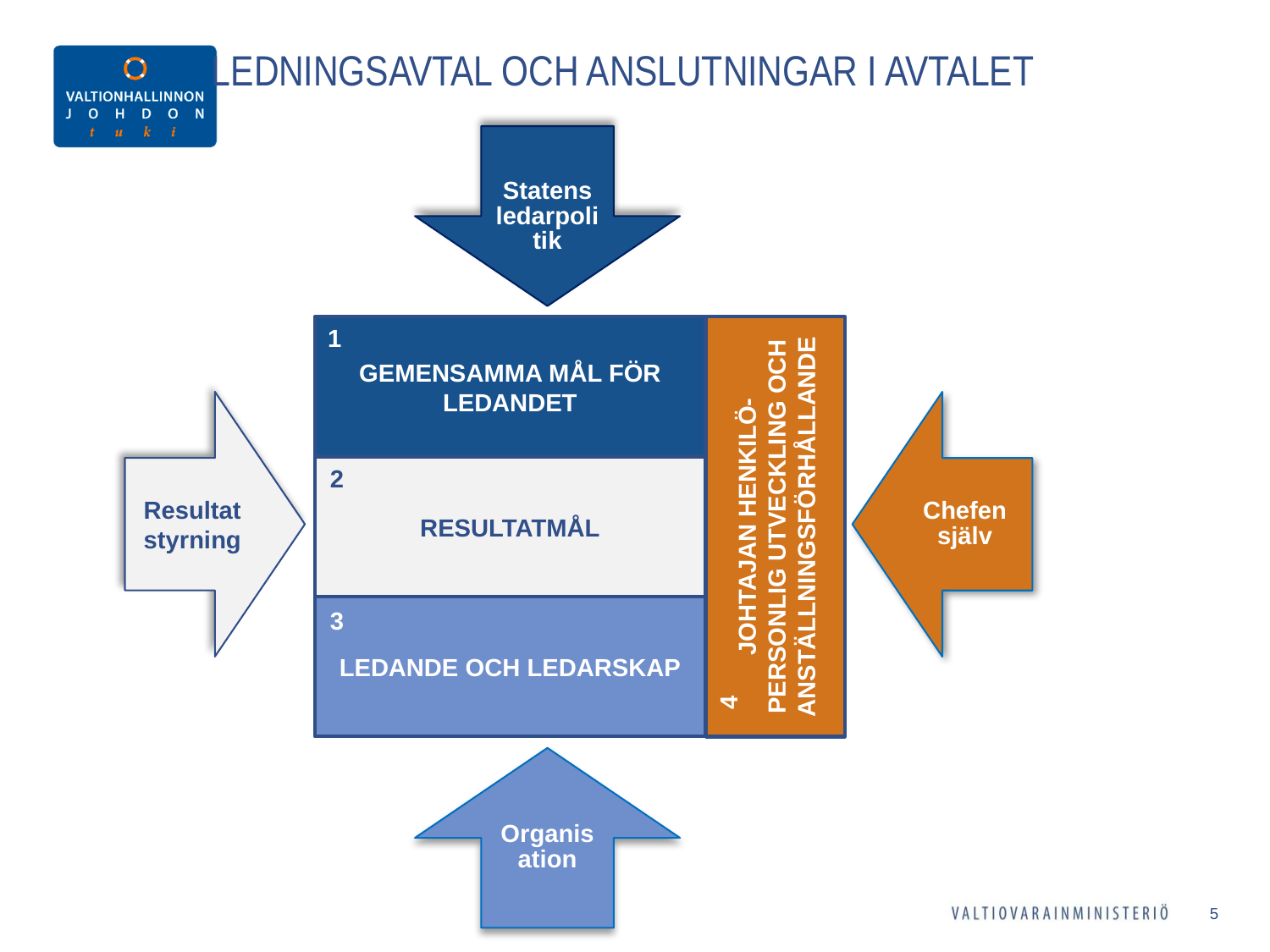

# LEDNINGSAVTAL OCH ANSLUTNINGAR I AVTALET
Statens ledarpolitik
GEMENSAMMA MÅL FÖR
LEDANDET
1
JOHTAJAN HENKILÖ-
PERSONLIG UTVECKLING OCH ANSTÄLLNINGSFÖRHÅLLANDE
Resultatstyrning
Chefen själv
RESULTATMÅL
2
LEDANDE OCH LEDARSKAP
3
4
Organisation

4
5